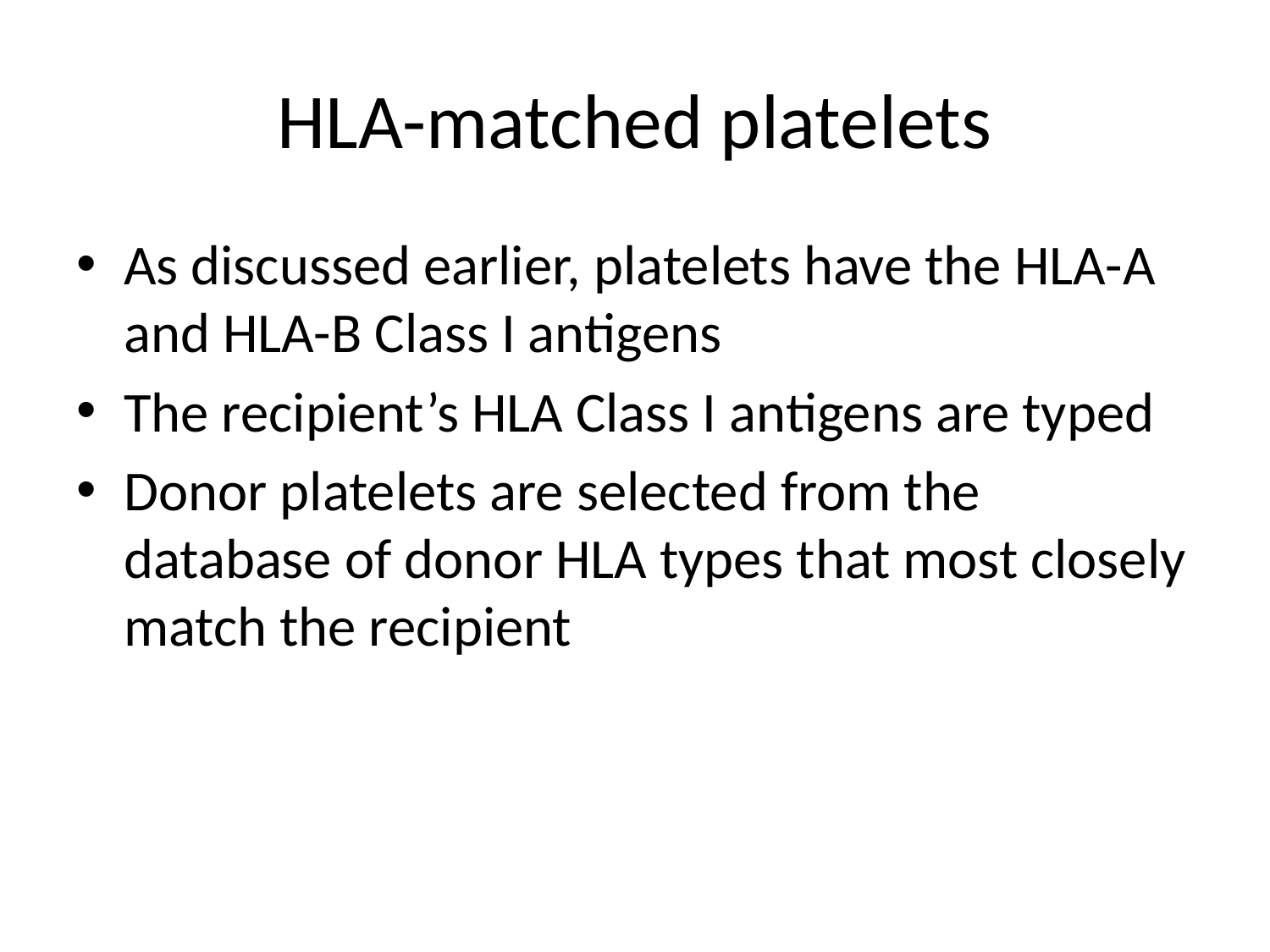

# HLA-matched platelets
As discussed earlier, platelets have the HLA-A and HLA-B Class I antigens
The recipient’s HLA Class I antigens are typed
Donor platelets are selected from the database of donor HLA types that most closely match the recipient